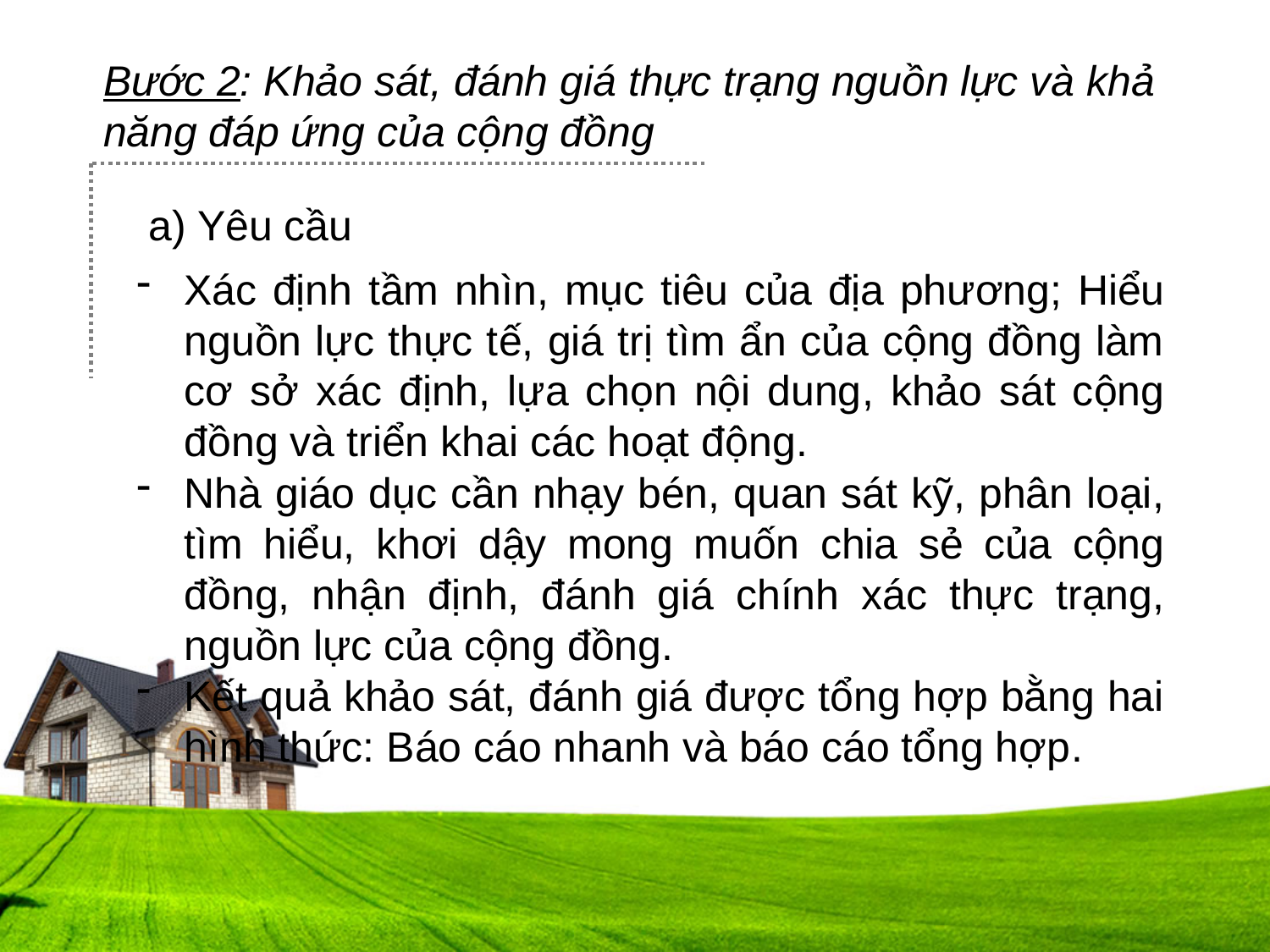

Bước 2: Khảo sát, đánh giá thực trạng nguồn lực và khả năng đáp ứng của cộng đồng

a) Yêu cầu

Xác định tầm nhìn, mục tiêu của địa phương; Hiểu nguồn lực thực tế, giá trị tìm ẩn của cộng đồng làm cơ sở xác định, lựa chọn nội dung, khảo sát cộng đồng và triển khai các hoạt động.
Nhà giáo dục cần nhạy bén, quan sát kỹ, phân loại, tìm hiểu, khơi dậy mong muốn chia sẻ của cộng đồng, nhận định, đánh giá chính xác thực trạng, nguồn lực của cộng đồng.
Kết quả khảo sát, đánh giá được tổng hợp bằng hai hình thức: Báo cáo nhanh và báo cáo tổng hợp.